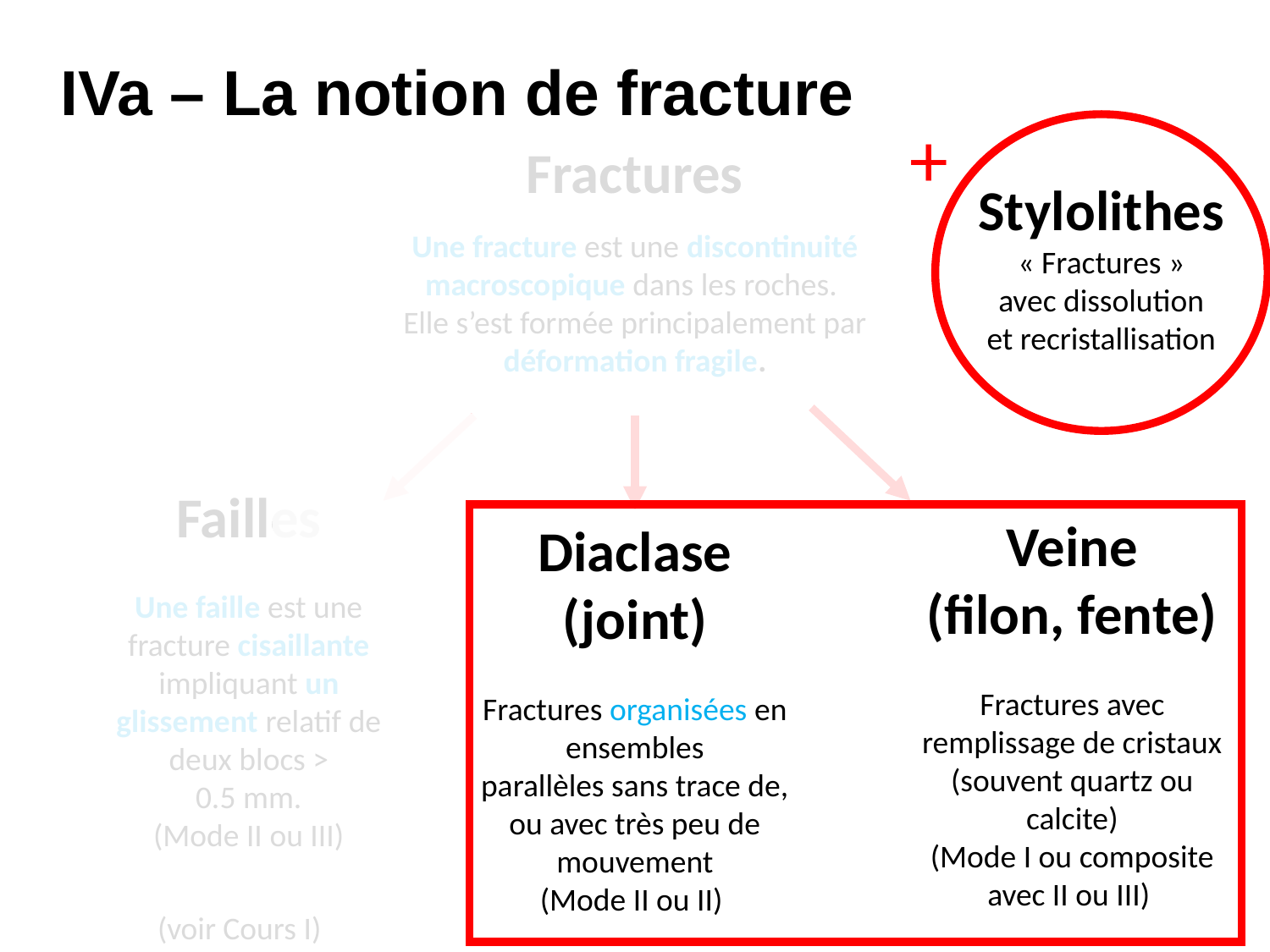

IVa – La notion de fracture
+

Fractures

Une fracture est une discontinuité macroscopique dans les roches.
Elle s’est formée principalement par déformation fragile.

Stylolithes
« Fractures »
avec dissolution
et recristallisation

Failles

Une faille est une fracture cisaillante impliquant un glissement relatif de deux blocs >
0.5 mm.
(Mode II ou III)

Veine
(filon, fente)

Fractures avec remplissage de cristaux (souvent quartz ou calcite)
(Mode I ou composite avec II ou III)
Diaclase (joint)

Fractures organisées en ensembles
parallèles sans trace de, ou avec très peu de
mouvement
(Mode II ou II)
(voir Cours I)